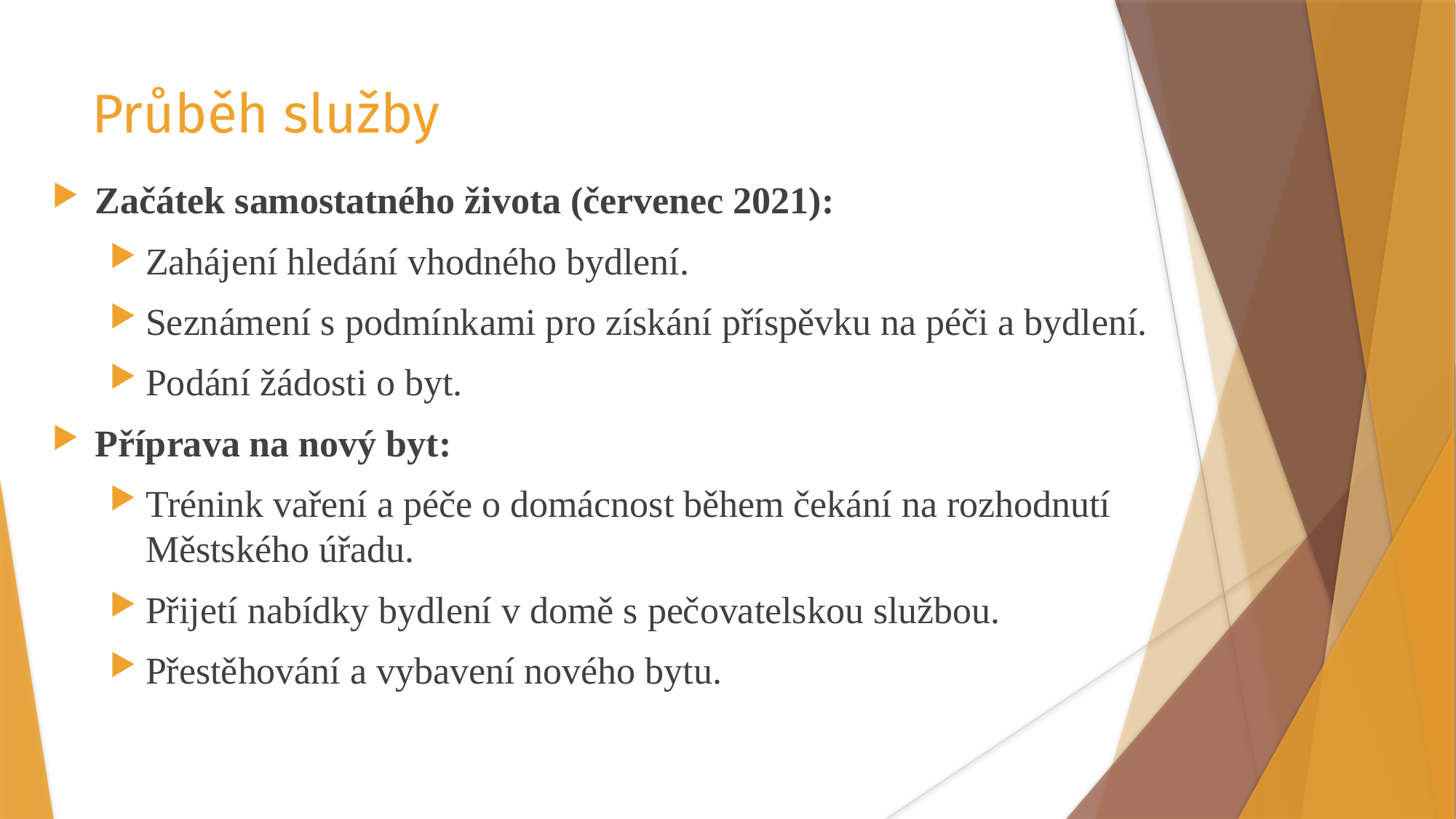

# Průběh služby
Začátek samostatného života (červenec 2021):
Zahájení hledání vhodného bydlení.
Seznámení s podmínkami pro získání příspěvku na péči a bydlení.
Podání žádosti o byt.
Příprava na nový byt:
Trénink vaření a péče o domácnost během čekání na rozhodnutí Městského úřadu.
Přijetí nabídky bydlení v domě s pečovatelskou službou.
Přestěhování a vybavení nového bytu.